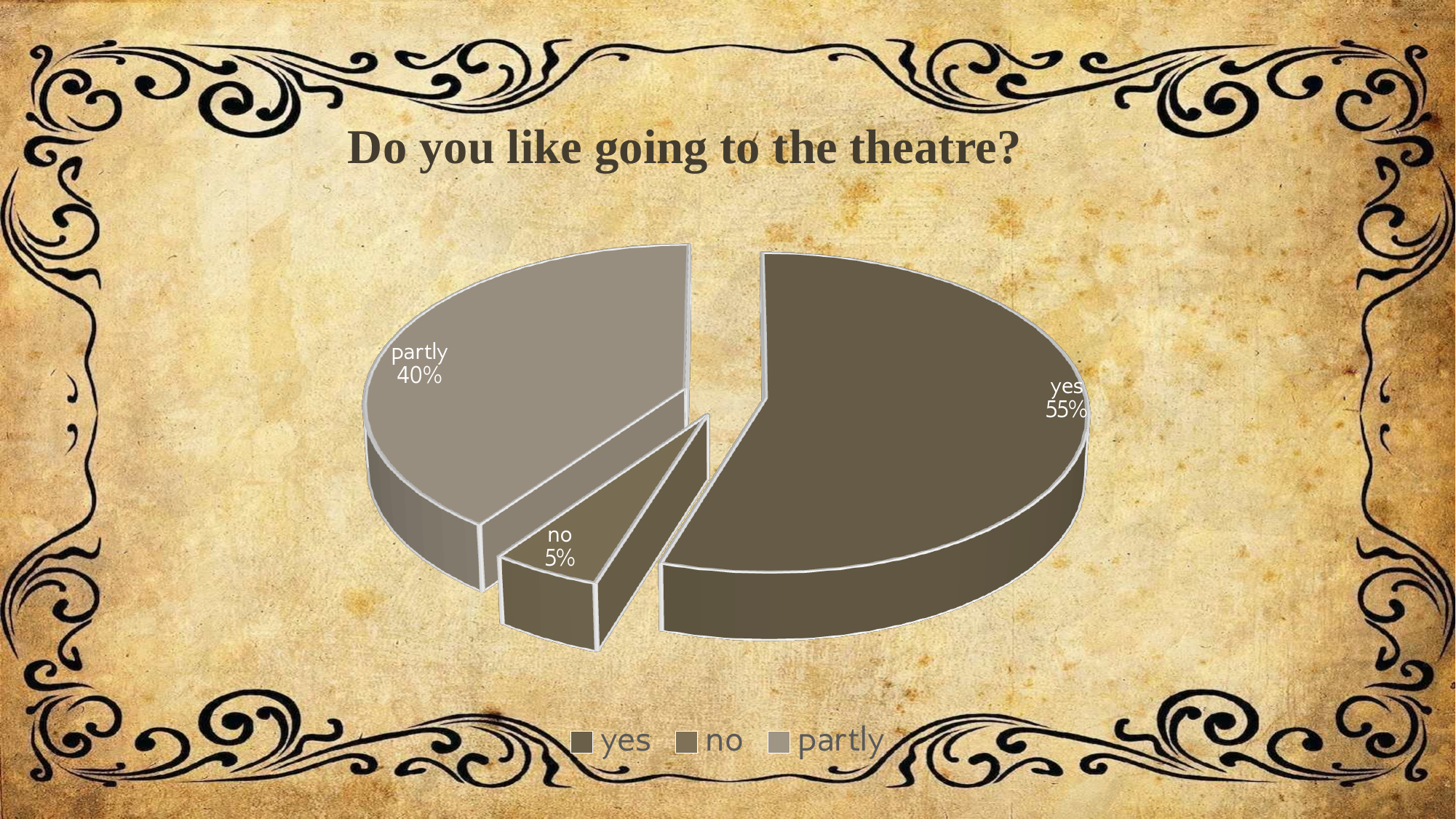

Do you like going to the theatre?

[unsupported chart]